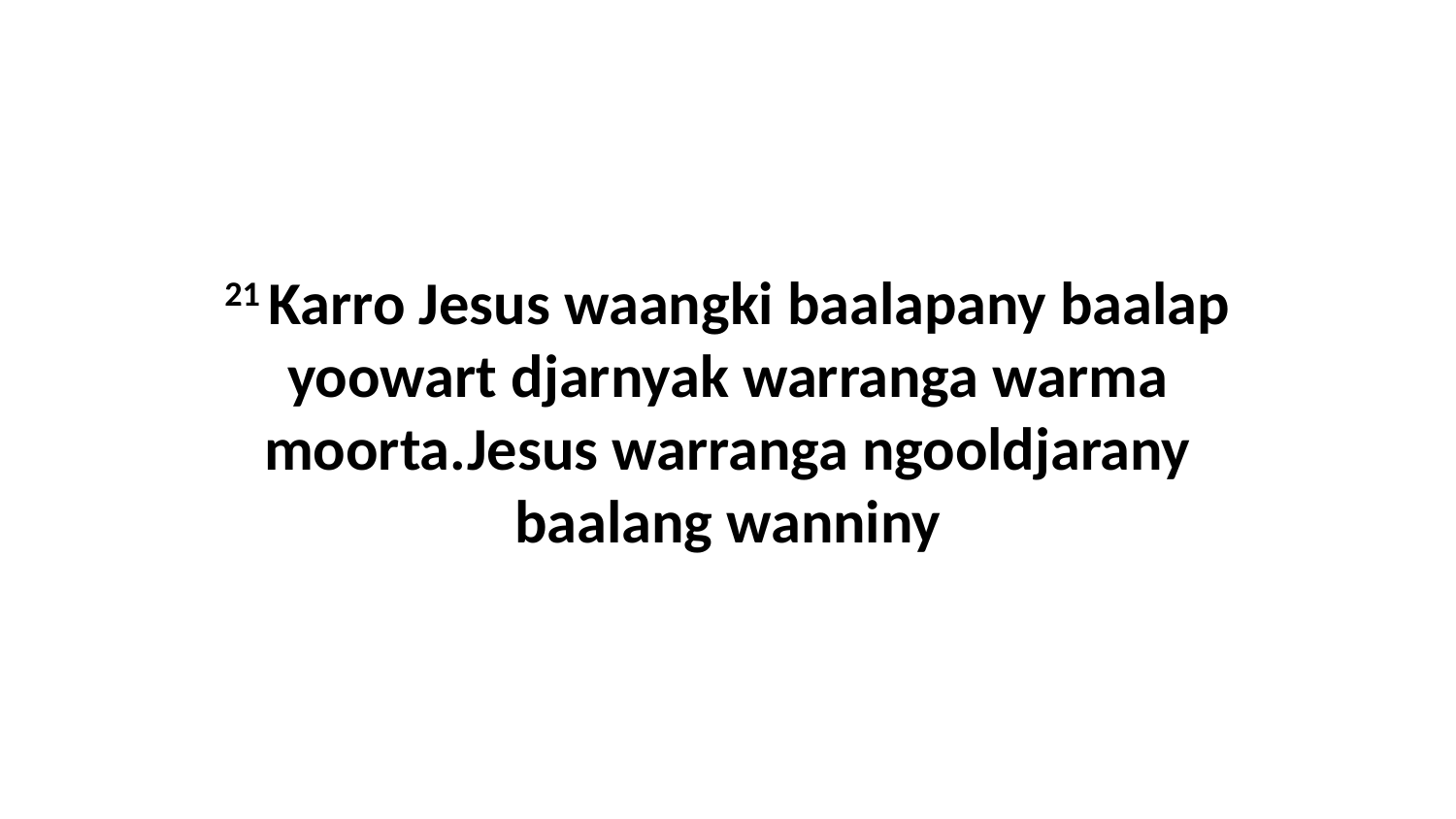

21 Karro Jesus waangki baalapany baalap yoowart djarnyak warranga warma moorta.Jesus warranga ngooldjarany baalang wanniny